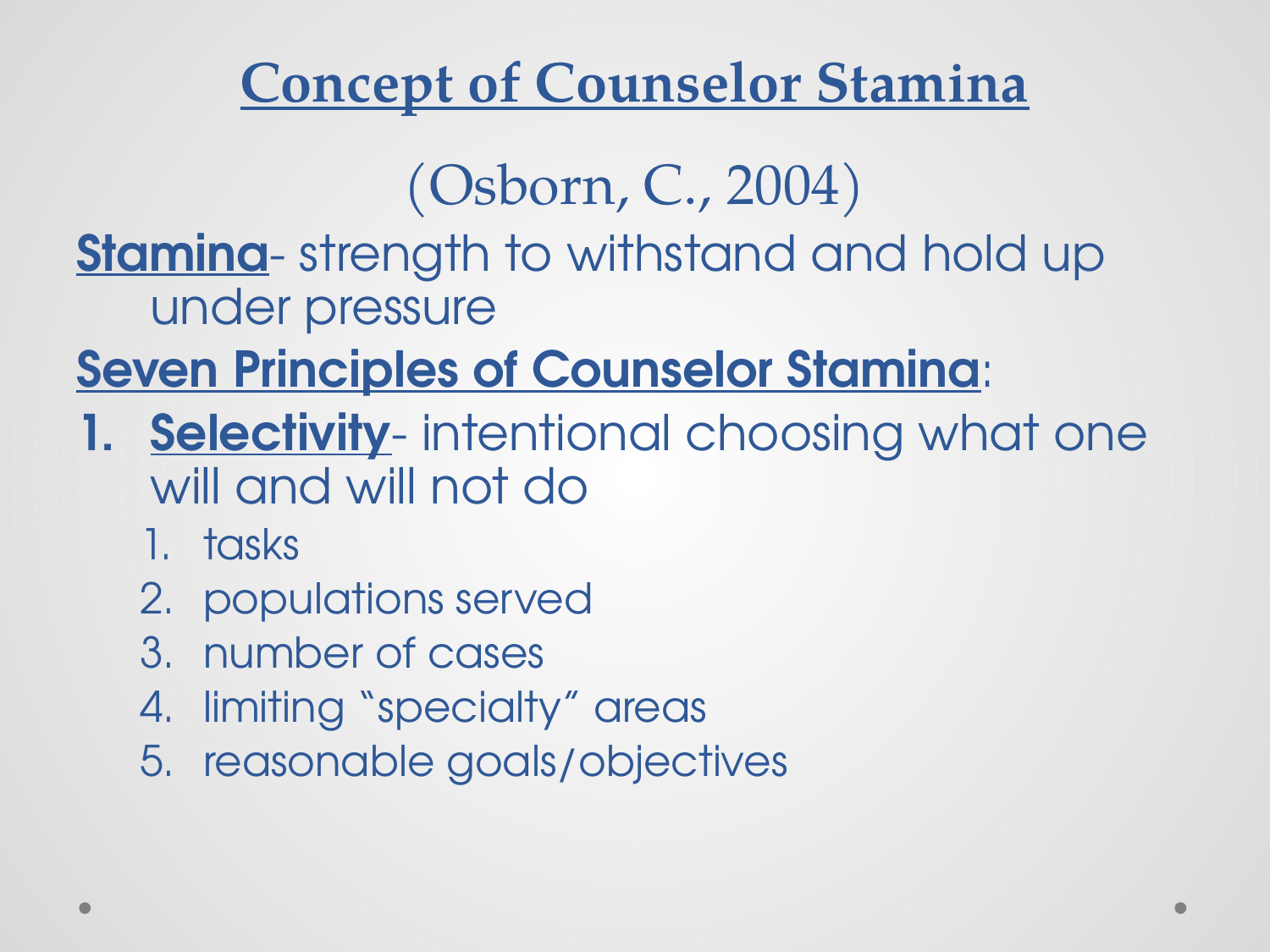

# Concept of Counselor Stamina (Osborn, C., 2004)
Stamina- strength to withstand and hold up under pressure
Seven Principles of Counselor Stamina:
Selectivity- intentional choosing what one will and will not do
tasks
populations served
number of cases
limiting “specialty” areas
reasonable goals/objectives